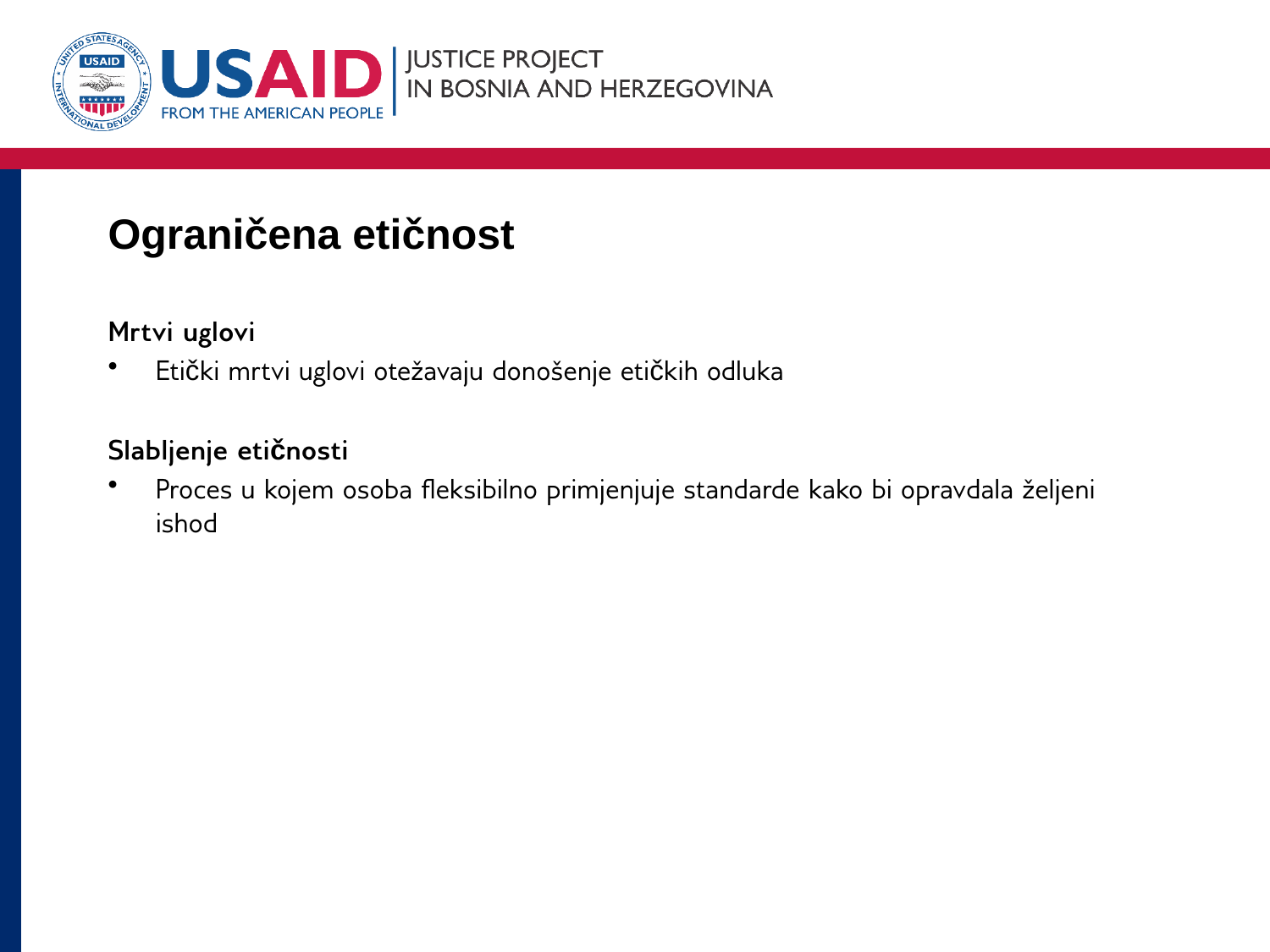

# Ograničena etičnost
Mrtvi uglovi
Etički mrtvi uglovi otežavaju donošenje etičkih odluka

Slabljenje etičnosti
Proces u kojem osoba fleksibilno primjenjuje standarde kako bi opravdala željeni ishod